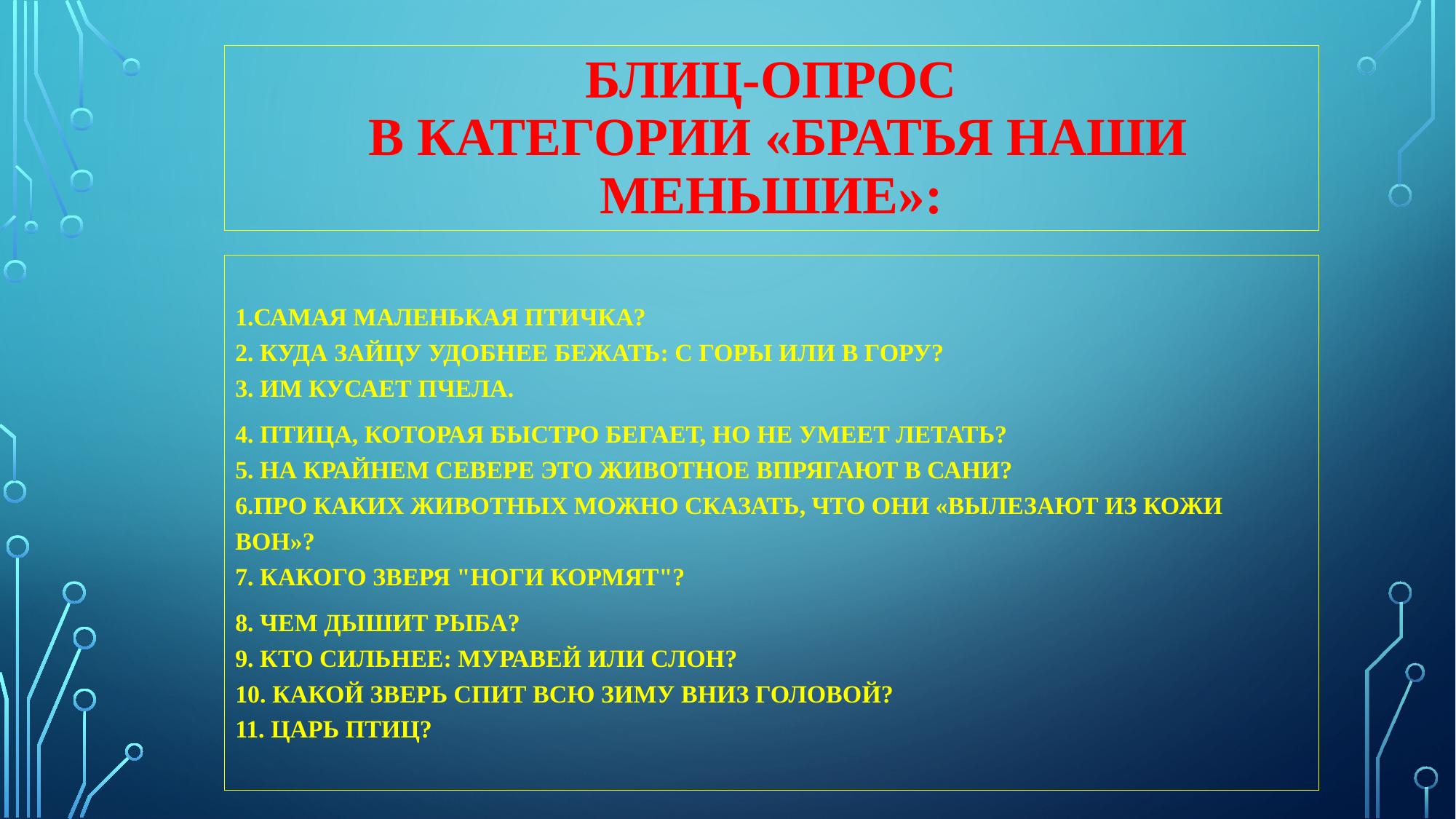

# Блиц-опрос в категории «братья наши меньшие»:

1.Самая маленькая птичка?
2. Куда зайцу удобнее бежать: с горы или в гору?
3. Им кусает пчела.
4. Птица, которая быстро бегает, но не умеет летать?
5. На крайнем севере это животное впрягают в сани?
6.про каких животных можно сказать, что они «вылезают из кожи вон»?
7. Какого зверя "ноги кормят"?
8. Чем дышит рыба?
9. Кто сильнее: муравей или слон?
10. Какой зверь спит всю зиму вниз головой?
11. Царь птиц?